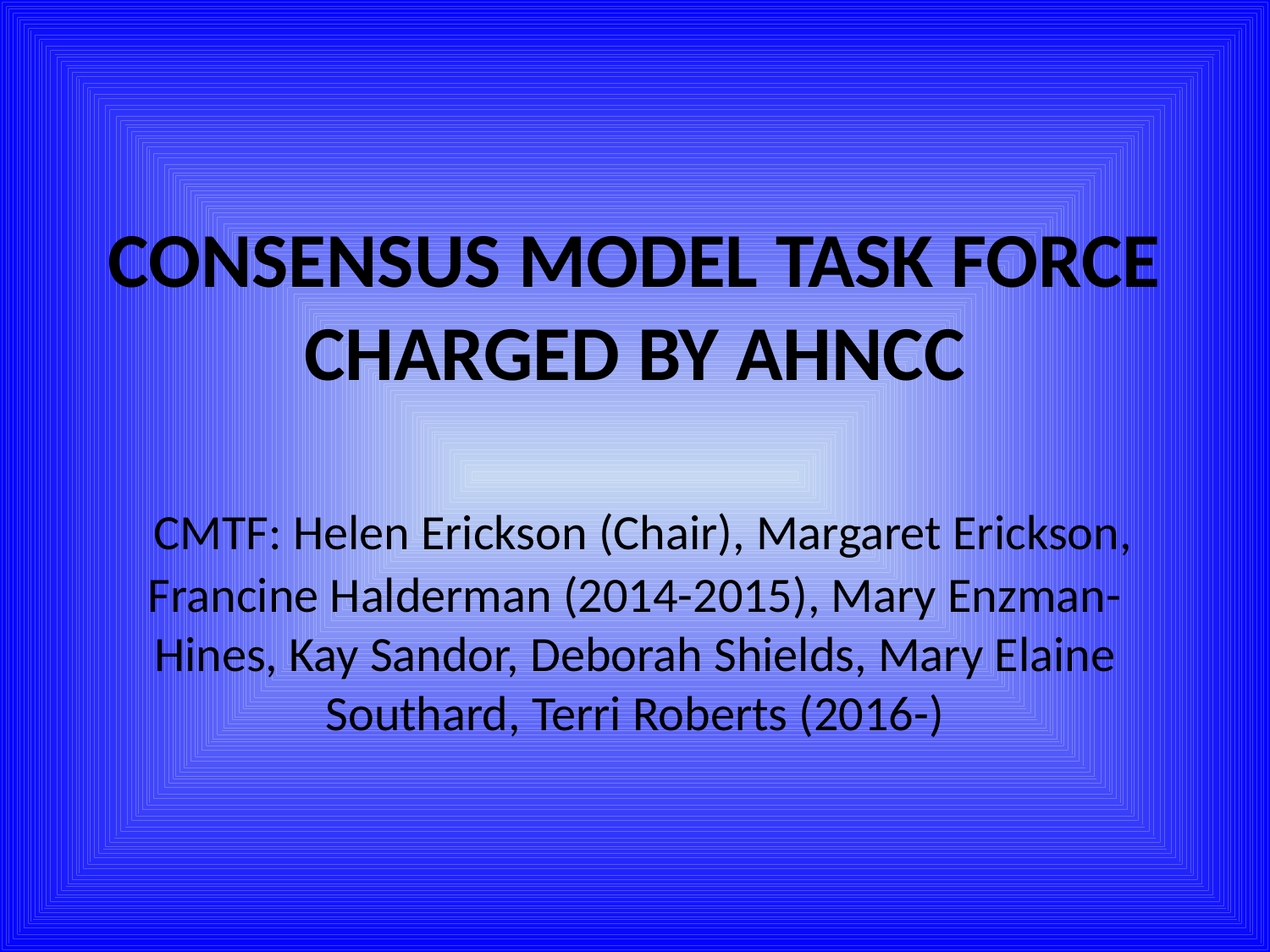

# CONSENSUS MODEL TASK FORCE CHARGED BY AHNCC CMTF: Helen Erickson (Chair), Margaret Erickson, Francine Halderman (2014-2015), Mary Enzman-Hines, Kay Sandor, Deborah Shields, Mary Elaine Southard, Terri Roberts (2016-)